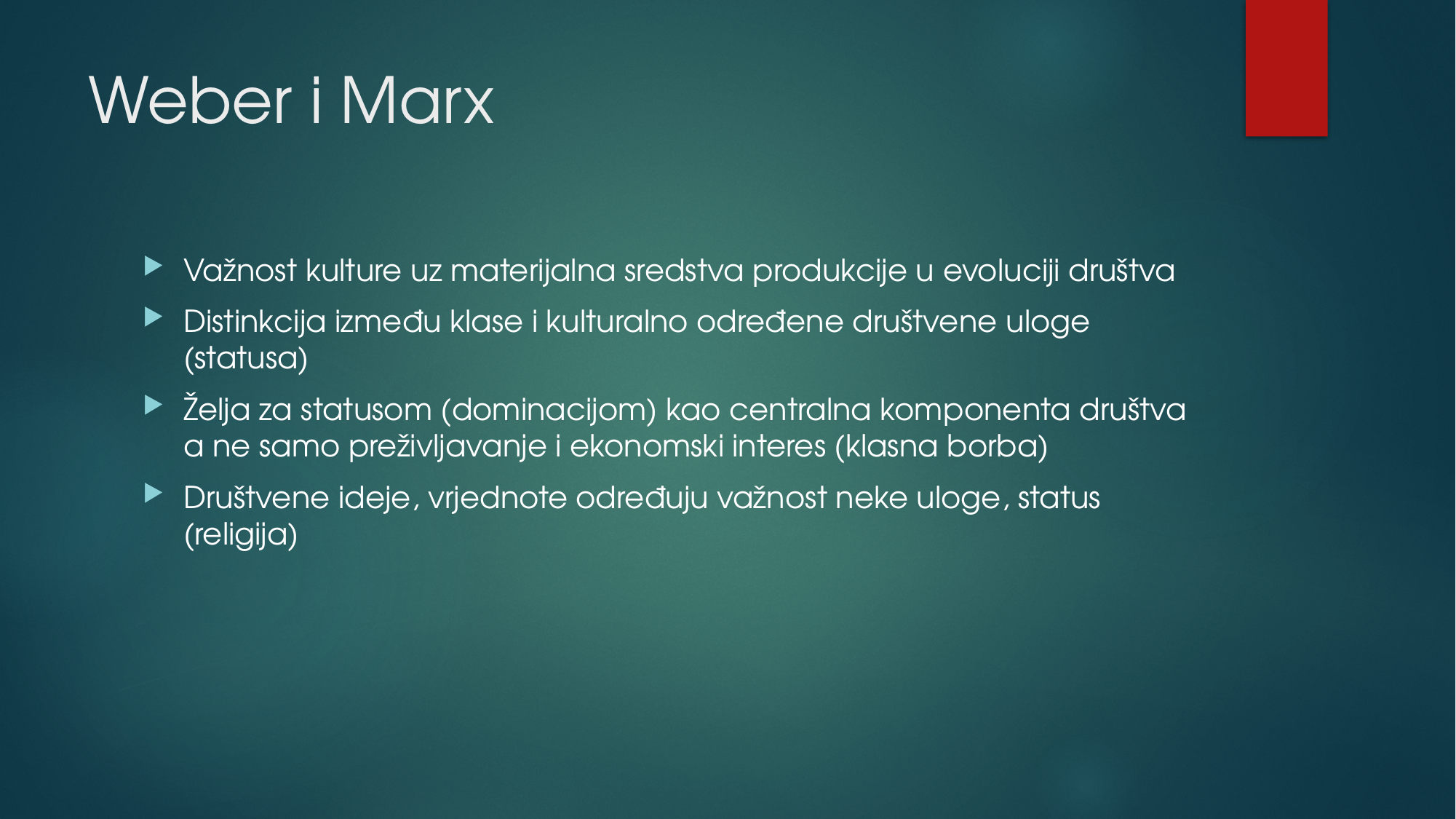

# Weber i Marx
Važnost kulture uz materijalna sredstva produkcije u evoluciji društva
Distinkcija između klase i kulturalno određene društvene uloge (statusa)
Želja za statusom (dominacijom) kao centralna komponenta društva a ne samo preživljavanje i ekonomski interes (klasna borba)
Društvene ideje, vrjednote određuju važnost neke uloge, status (religija)